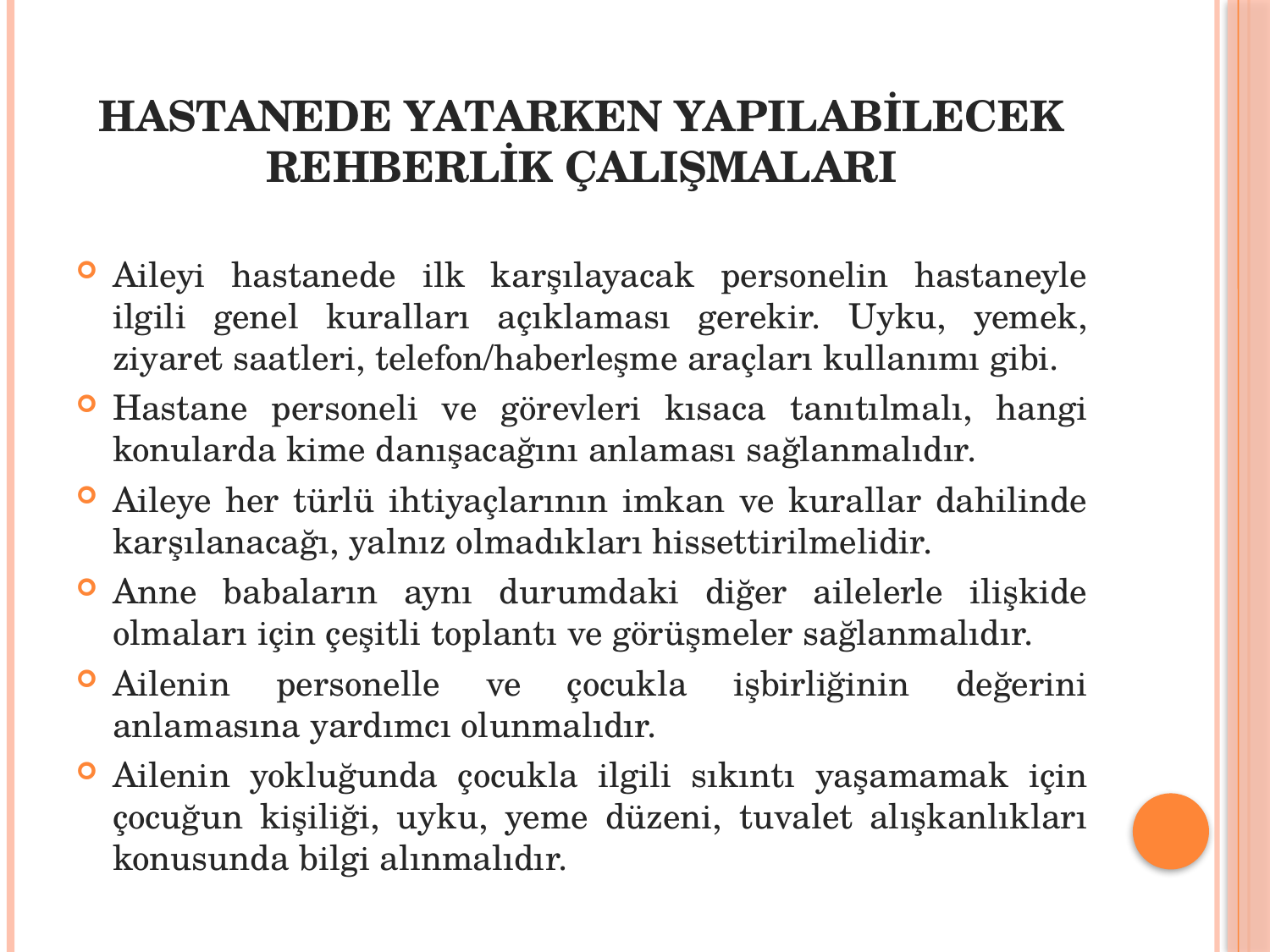

# Hastanede Yatarken Yapılabilecek Rehberlik Çalışmaları
Aileyi hastanede ilk karşılayacak personelin hastaneyle ilgili genel kuralları açıklaması gerekir. Uyku, yemek, ziyaret saatleri, telefon/haberleşme araçları kullanımı gibi.
Hastane personeli ve görevleri kısaca tanıtılmalı, hangi konularda kime danışacağını anlaması sağlanmalıdır.
Aileye her türlü ihtiyaçlarının imkan ve kurallar dahilinde karşılanacağı, yalnız olmadıkları hissettirilmelidir.
Anne babaların aynı durumdaki diğer ailelerle ilişkide olmaları için çeşitli toplantı ve görüşmeler sağlanmalıdır.
Ailenin personelle ve çocukla işbirliğinin değerini anlamasına yardımcı olunmalıdır.
Ailenin yokluğunda çocukla ilgili sıkıntı yaşamamak için çocuğun kişiliği, uyku, yeme düzeni, tuvalet alışkanlıkları konusunda bilgi alınmalıdır.